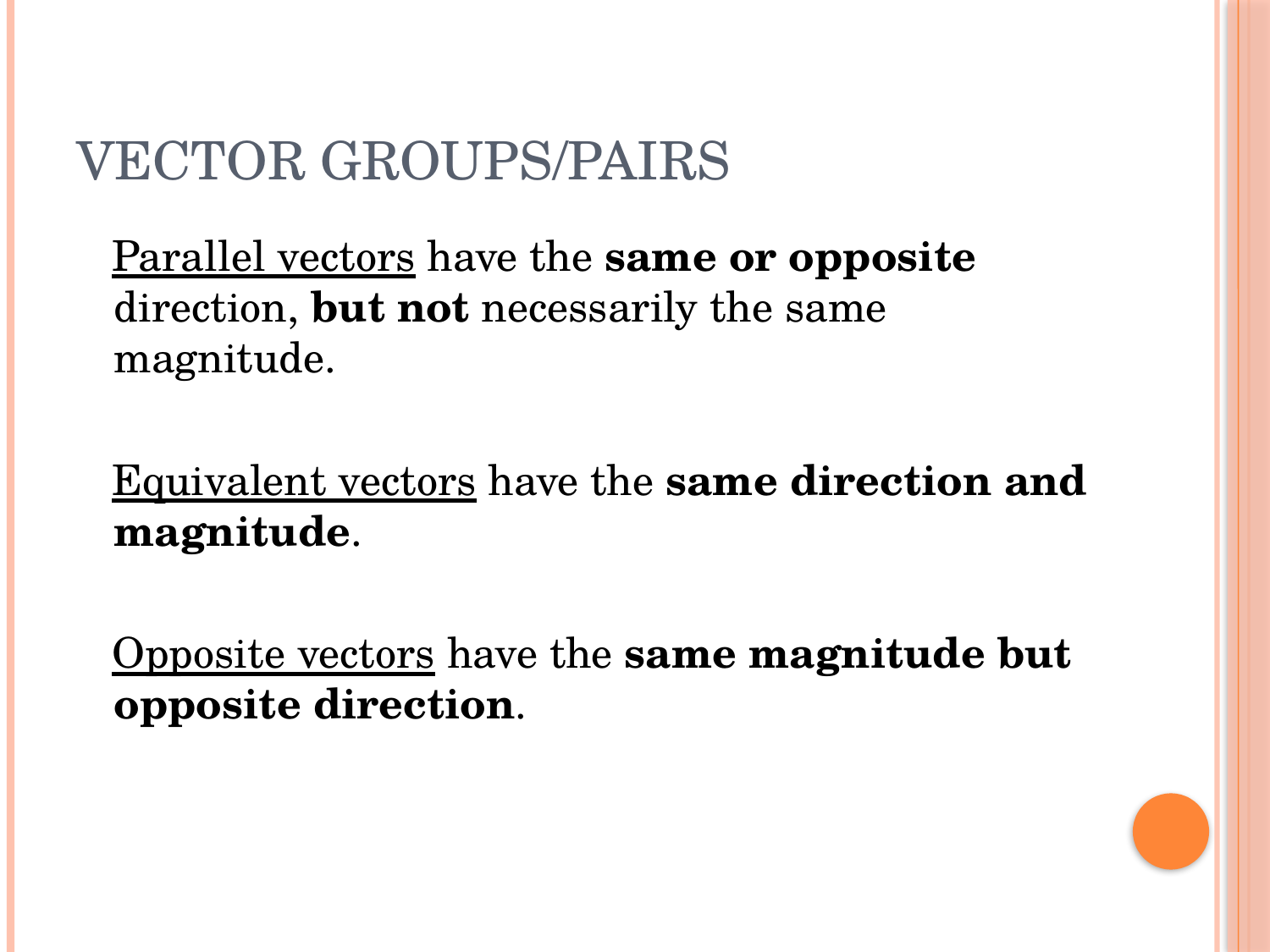

# VECTOR GROUPS/PAIRS
   Parallel vectors have the same or opposite direction, but not necessarily the same magnitude.

   Equivalent vectors have the same direction and magnitude.

   Opposite vectors have the same magnitude but opposite direction.